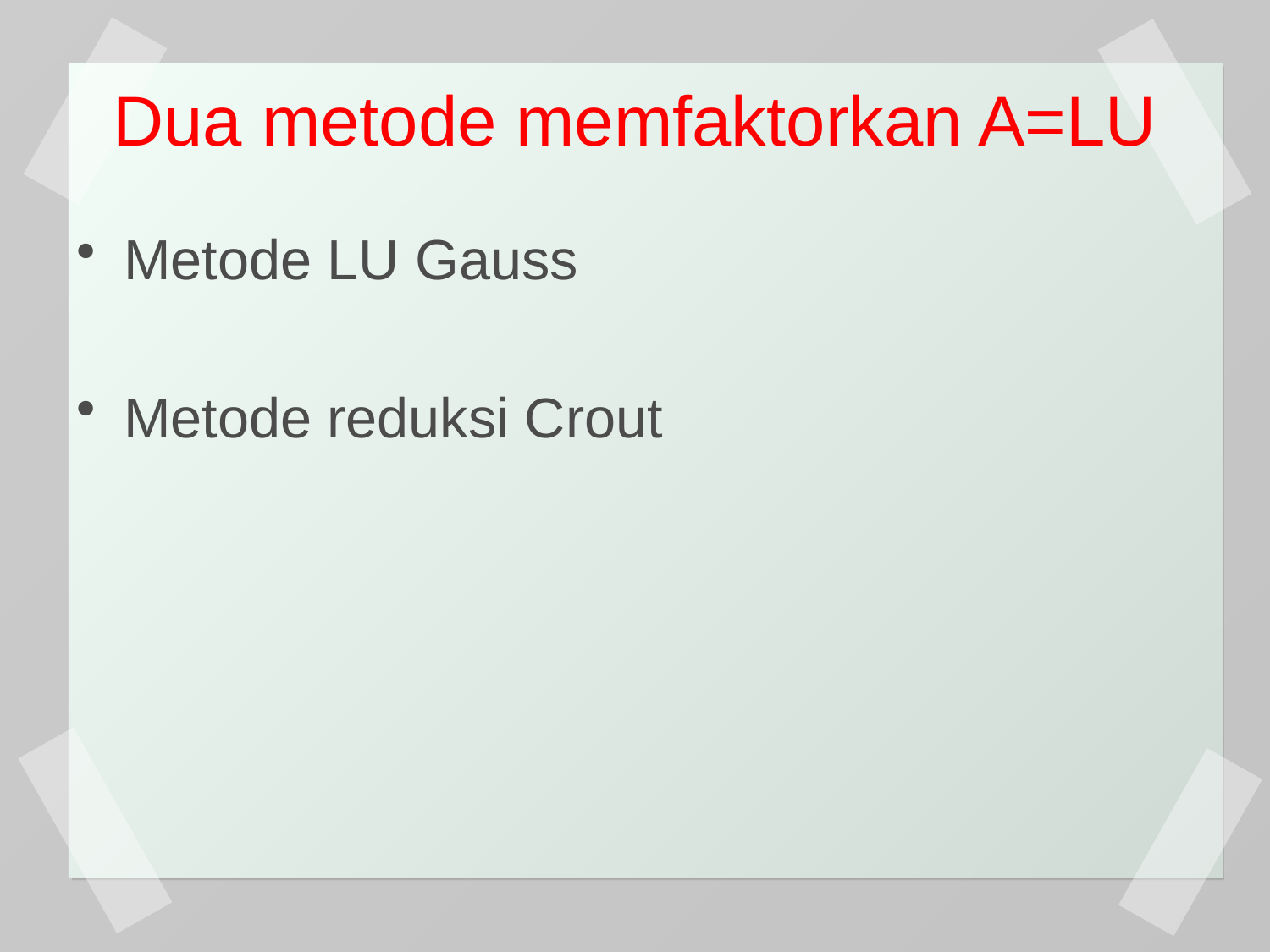

# Dua metode memfaktorkan A=LU

Metode LU Gauss

Metode reduksi Crout